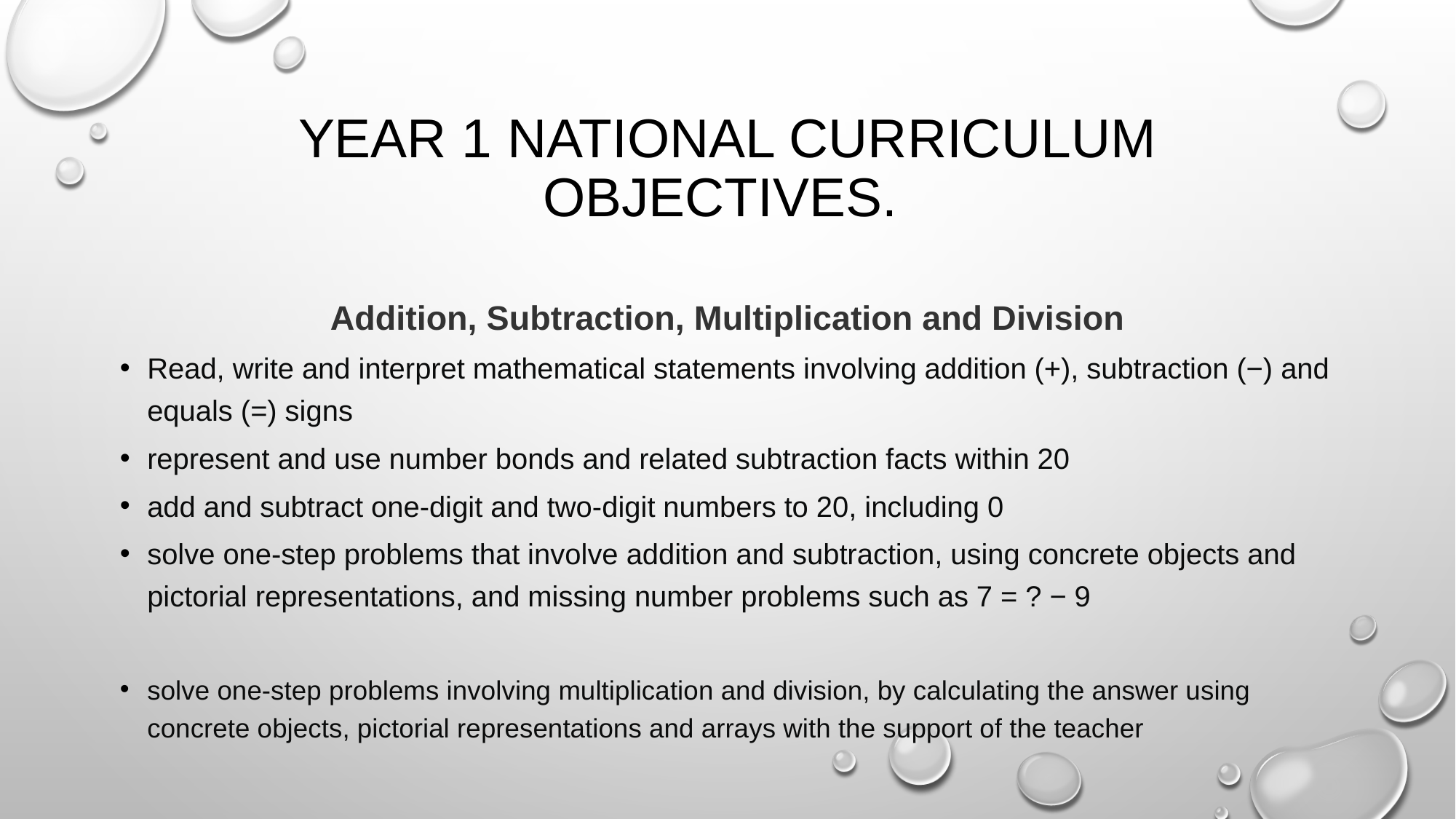

# Year 1 National Curriculum objectives.
Addition, Subtraction, Multiplication and Division
Read, write and interpret mathematical statements involving addition (+), subtraction (−) and equals (=) signs
represent and use number bonds and related subtraction facts within 20
add and subtract one-digit and two-digit numbers to 20, including 0
solve one-step problems that involve addition and subtraction, using concrete objects and pictorial representations, and missing number problems such as 7 = ? − 9

solve one-step problems involving multiplication and division, by calculating the answer using concrete objects, pictorial representations and arrays with the support of the teacher